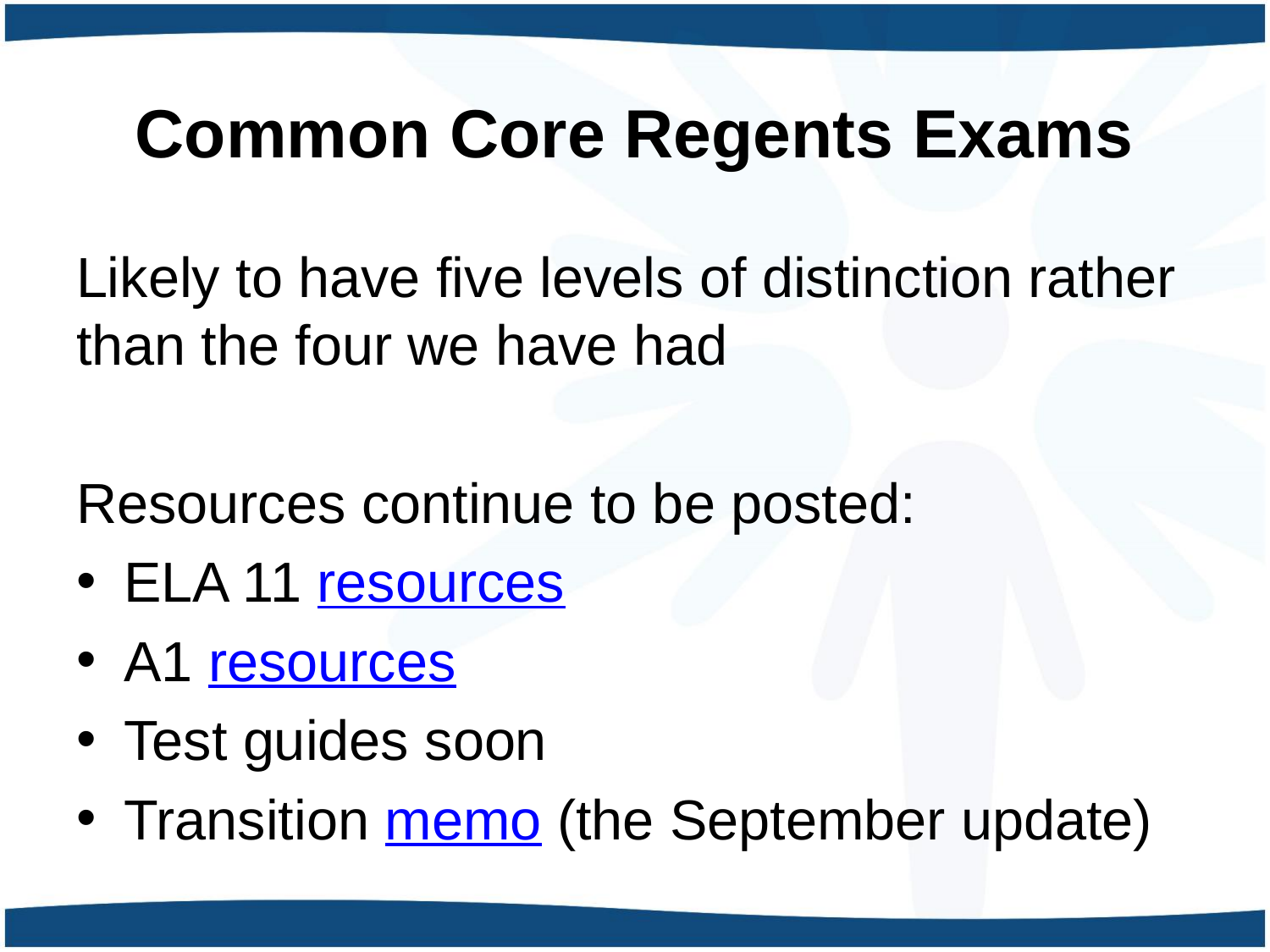

# Common Core Regents Exams
Likely to have five levels of distinction rather than the four we have had

Resources continue to be posted:
ELA 11 resources
A1 resources
Test guides soon
Transition memo (the September update)